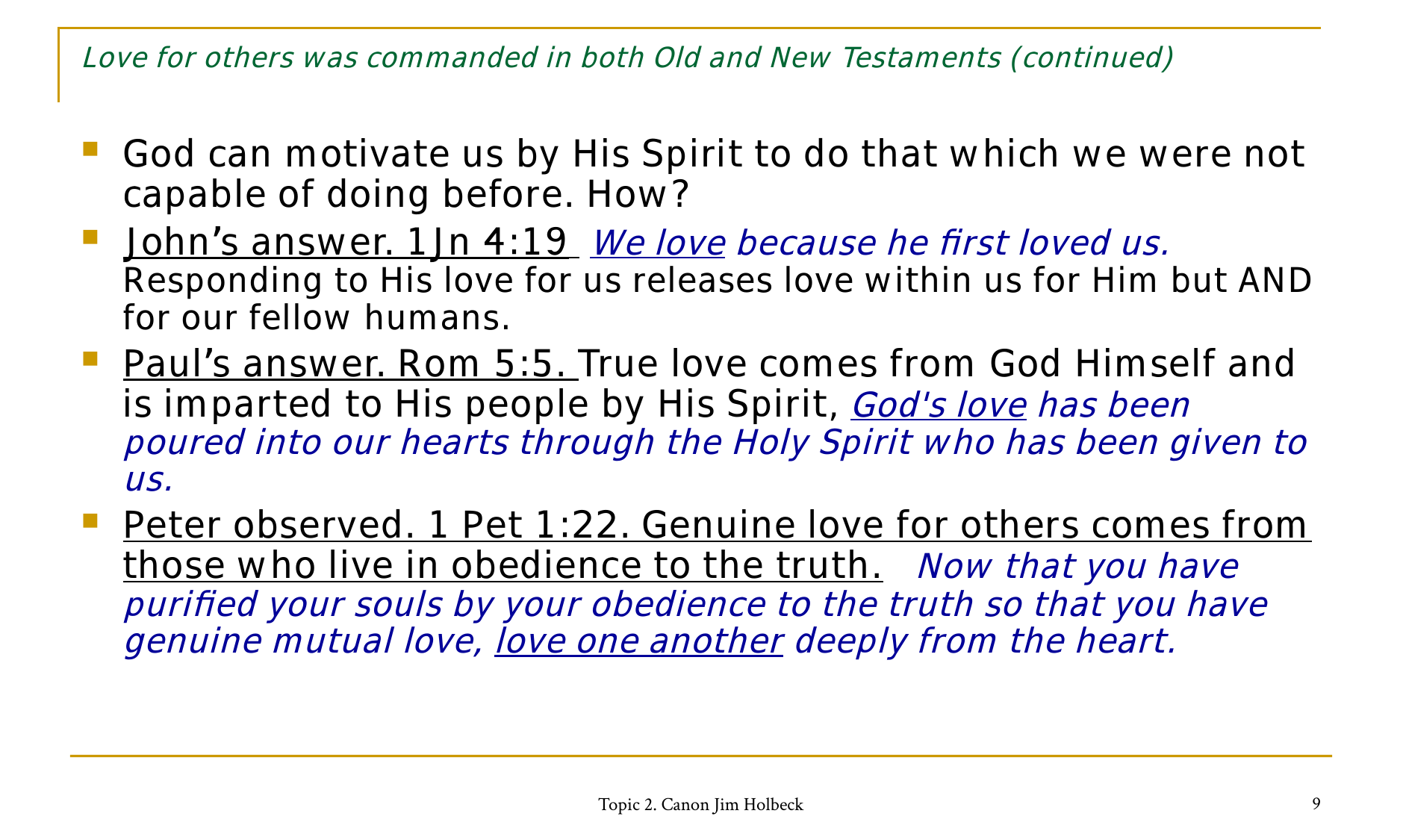

# Love for others was commanded in both Old and New Testaments (continued)
God can motivate us by His Spirit to do that which we were not capable of doing before. How?
John’s answer. 1Jn 4:19  We love because he first loved us. Responding to His love for us releases love within us for Him but AND for our fellow humans.
Paul’s answer. Rom 5:5. True love comes from God Himself and is imparted to His people by His Spirit, God's love has been poured into our hearts through the Holy Spirit who has been given to us.
Peter observed. 1 Pet 1:22. Genuine love for others comes from those who live in obedience to the truth.   Now that you have purified your souls by your obedience to the truth so that you have genuine mutual love, love one another deeply from the heart.
9
Topic 2. Canon Jim Holbeck